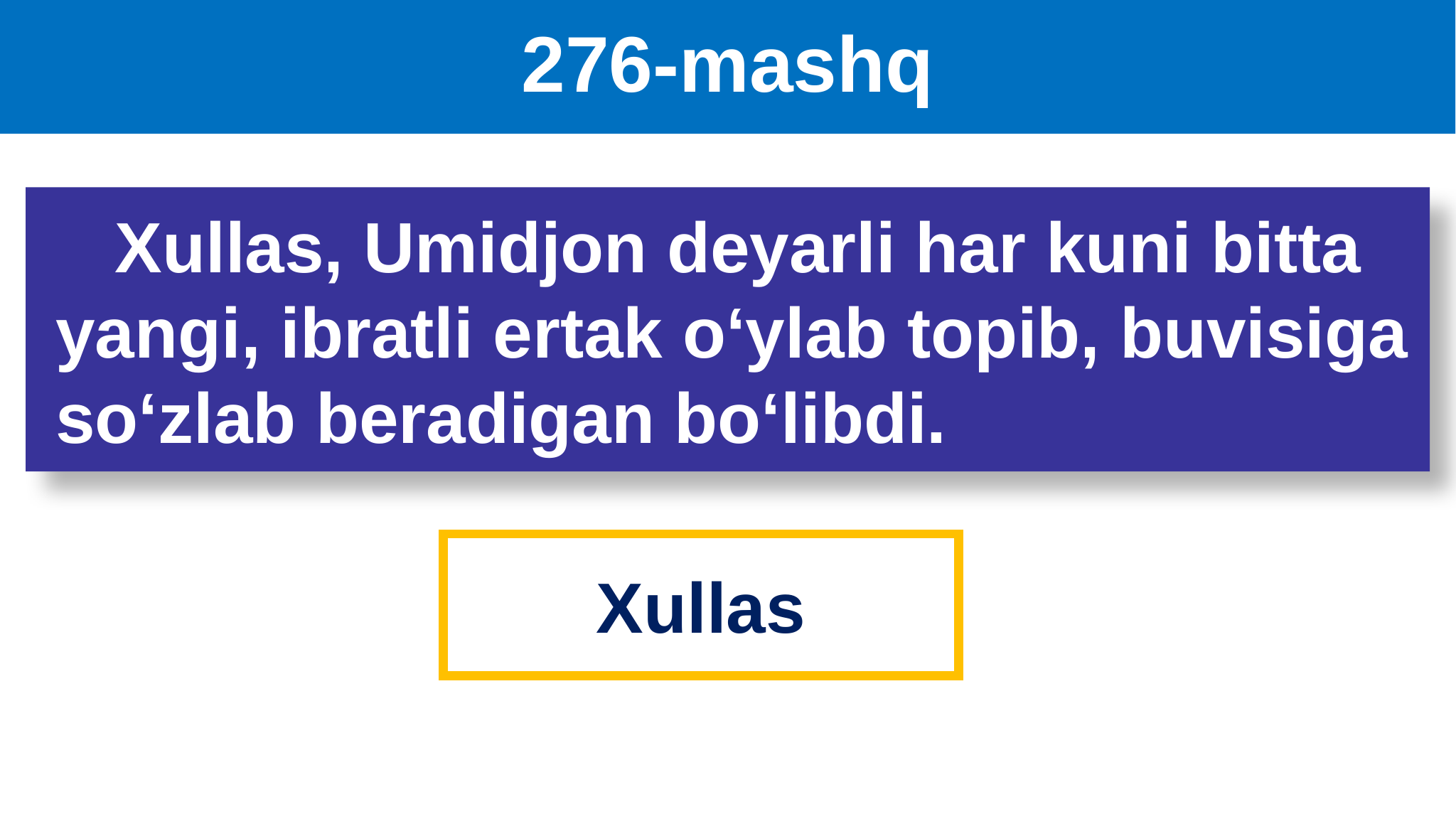

# 276-mashq
    Xullas, Umidjon deyarli har kuni bitta    yangi, ibratli ertak o‘ylab topib, buvisiga  so‘zlab beradigan bo‘libdi.
Xullas